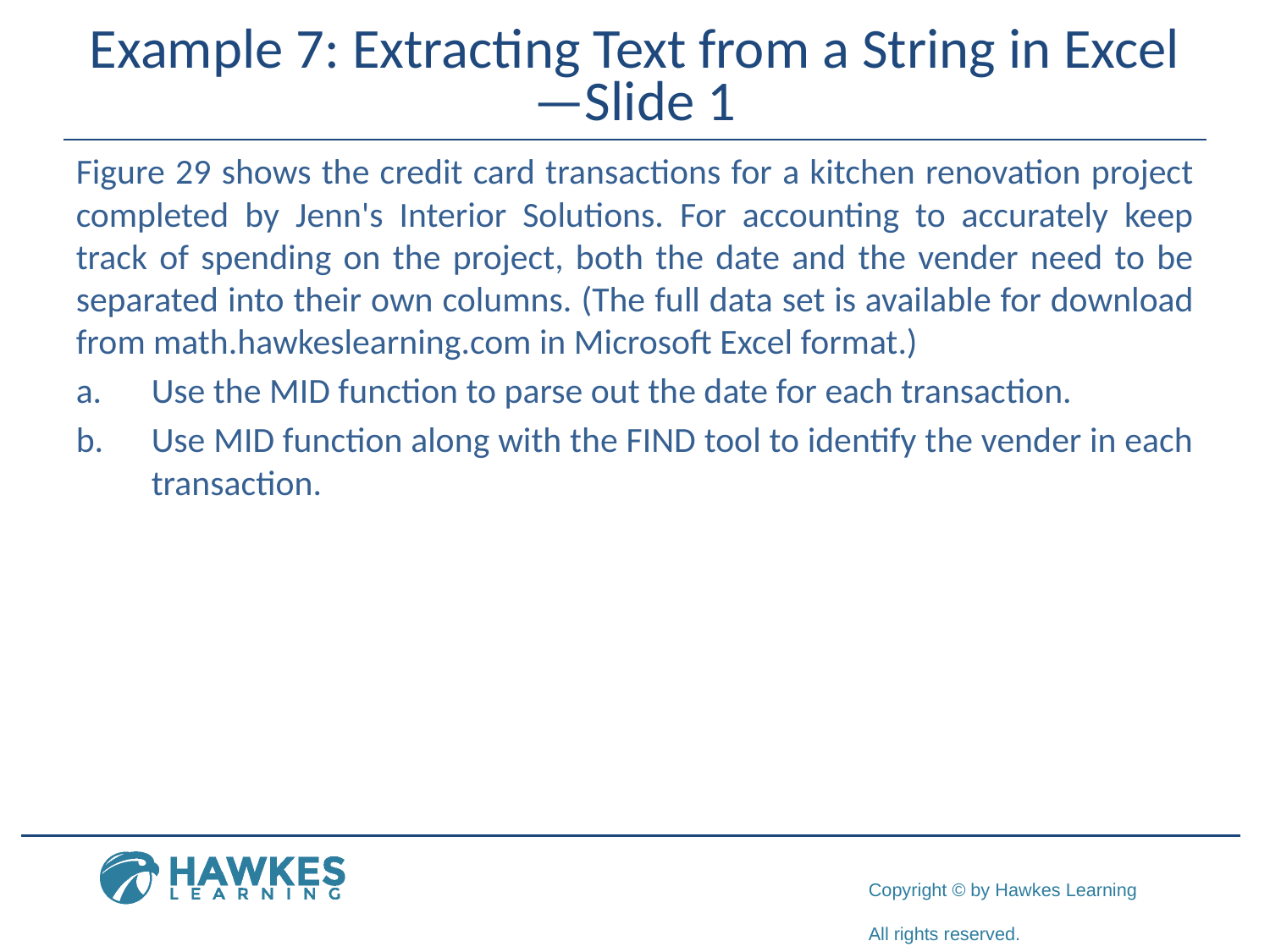

# Example 7: Extracting Text from a String in Excel—Slide 1
Figure 29 shows the credit card transactions for a kitchen renovation project completed by Jenn's Interior Solutions. For accounting to accurately keep track of spending on the project, both the date and the vender need to be separated into their own columns. (The full data set is available for download from math.hawkeslearning.com in Microsoft Excel format.)
a.​	Use the MID function to parse out the date for each transaction.
b.​	Use MID function along with the FIND tool to identify the vender in each transaction.